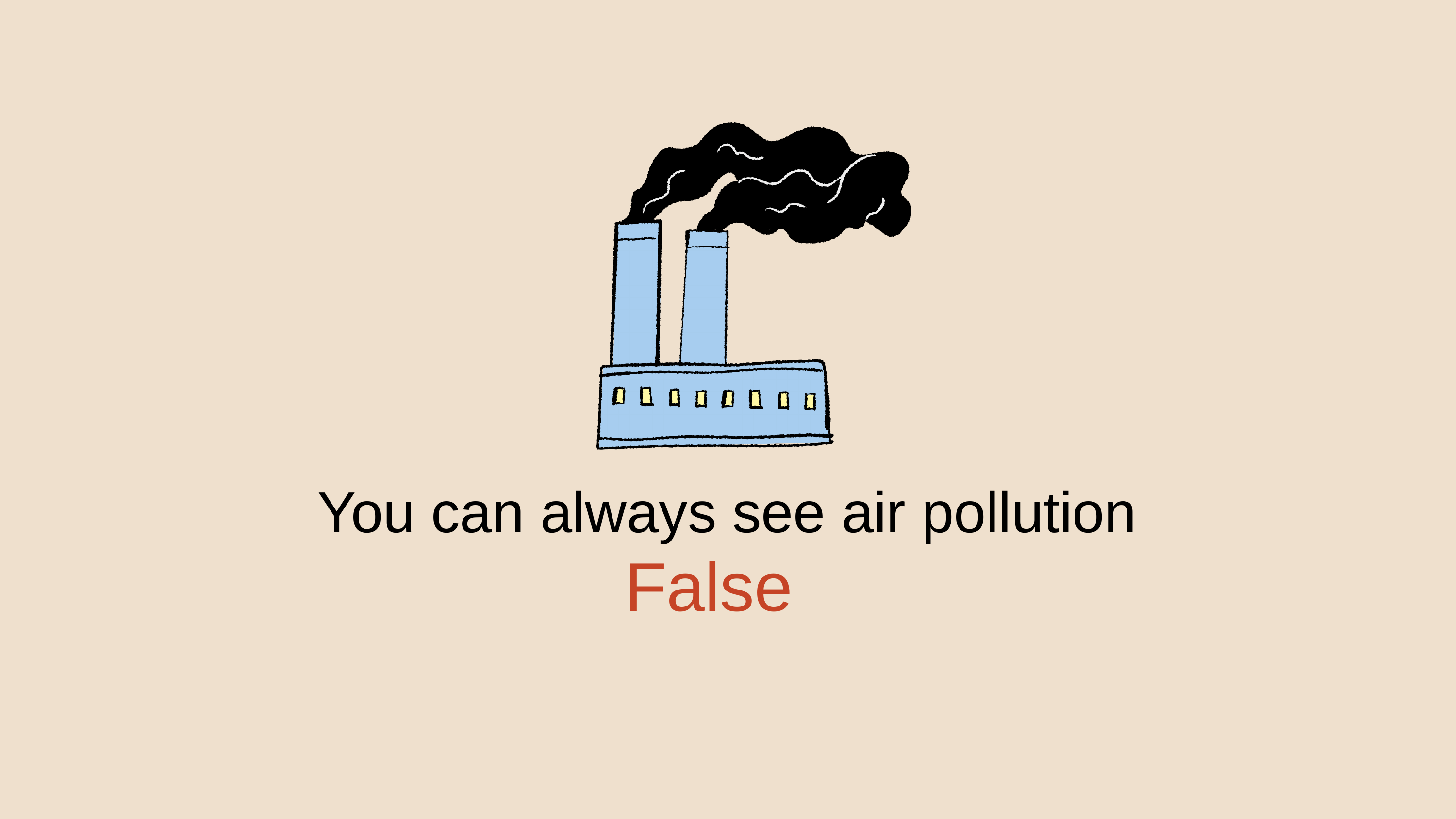

You can always see air pollution
False